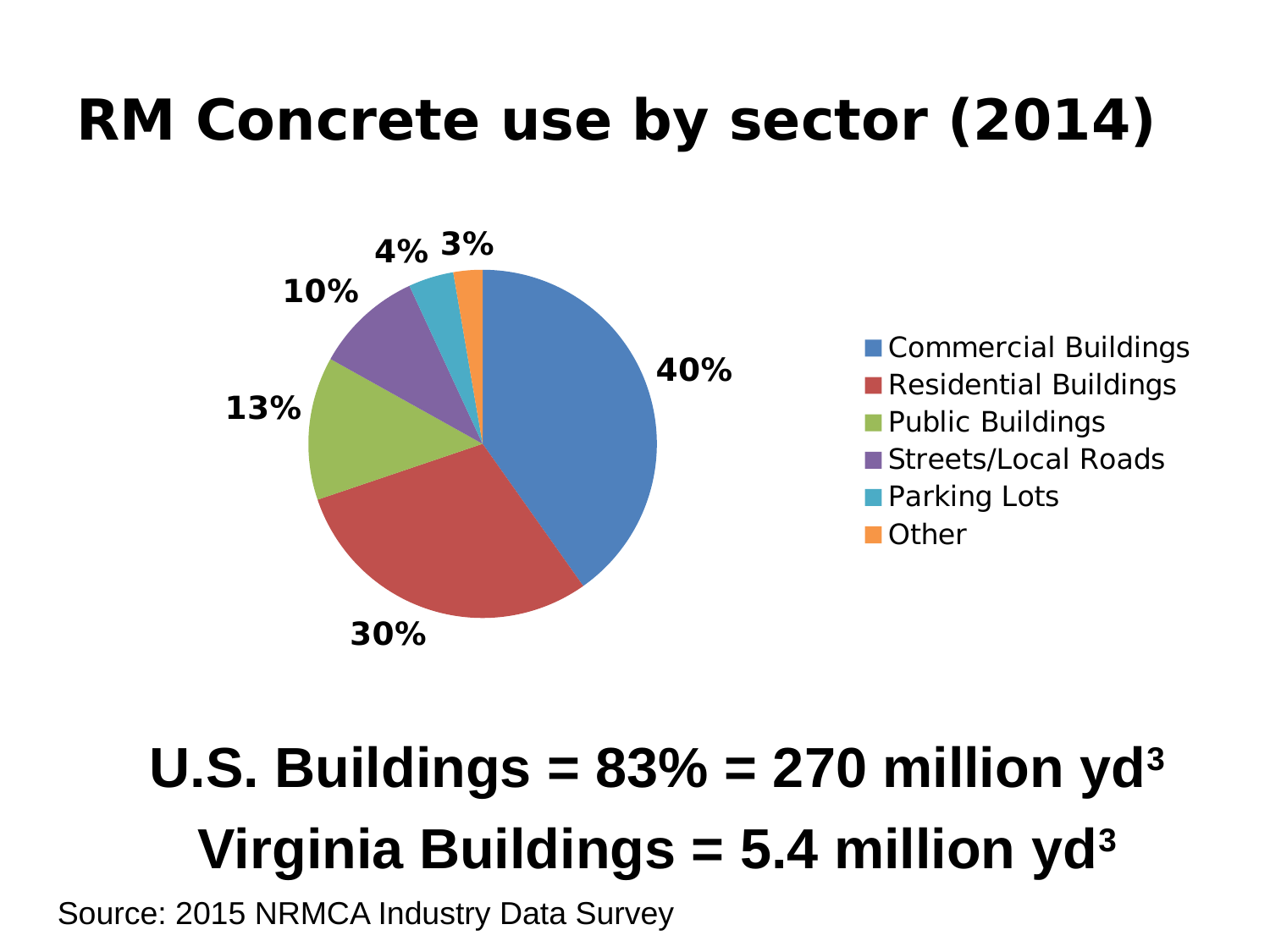

# RM Concrete use by sector (2014)

### Chart

| Category |  |
|---|---|
| Commercial Buildings | 0.402 |
| Residential Buildings | 0.2960000000000002 |
| Public Buildings | 0.133 |
| Streets/Local Roads | 0.1 |
| Parking Lots | 0.04200000000000002 |
| Other | 0.027000000000000014 |
U.S. Buildings = 83% = 270 million yd3
Virginia Buildings = 5.4 million yd3
Source: 2015 NRMCA Industry Data Survey